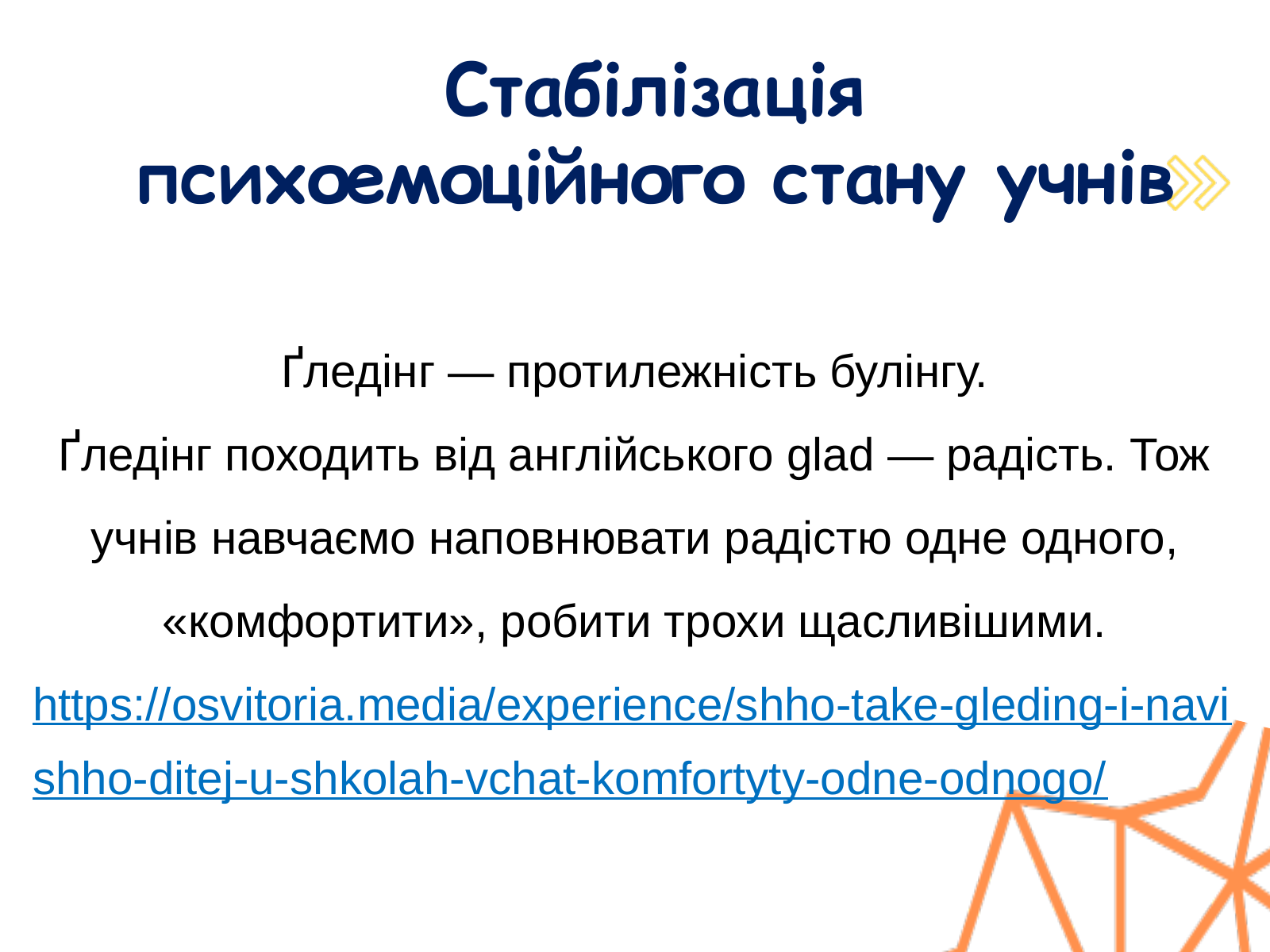

Стабілізація психоемоційного стану учнів

Ґледінг — протилежність булінгу.
Ґледінг походить від англійського glad — радість. Тож учнів навчаємо наповнювати радістю одне одного, «комфортити», робити трохи щасливішими.
https://osvitoria.media/experience/shho-take-gleding-i-navishho-ditej-u-shkolah-vchat-komfortyty-odne-odnogo/